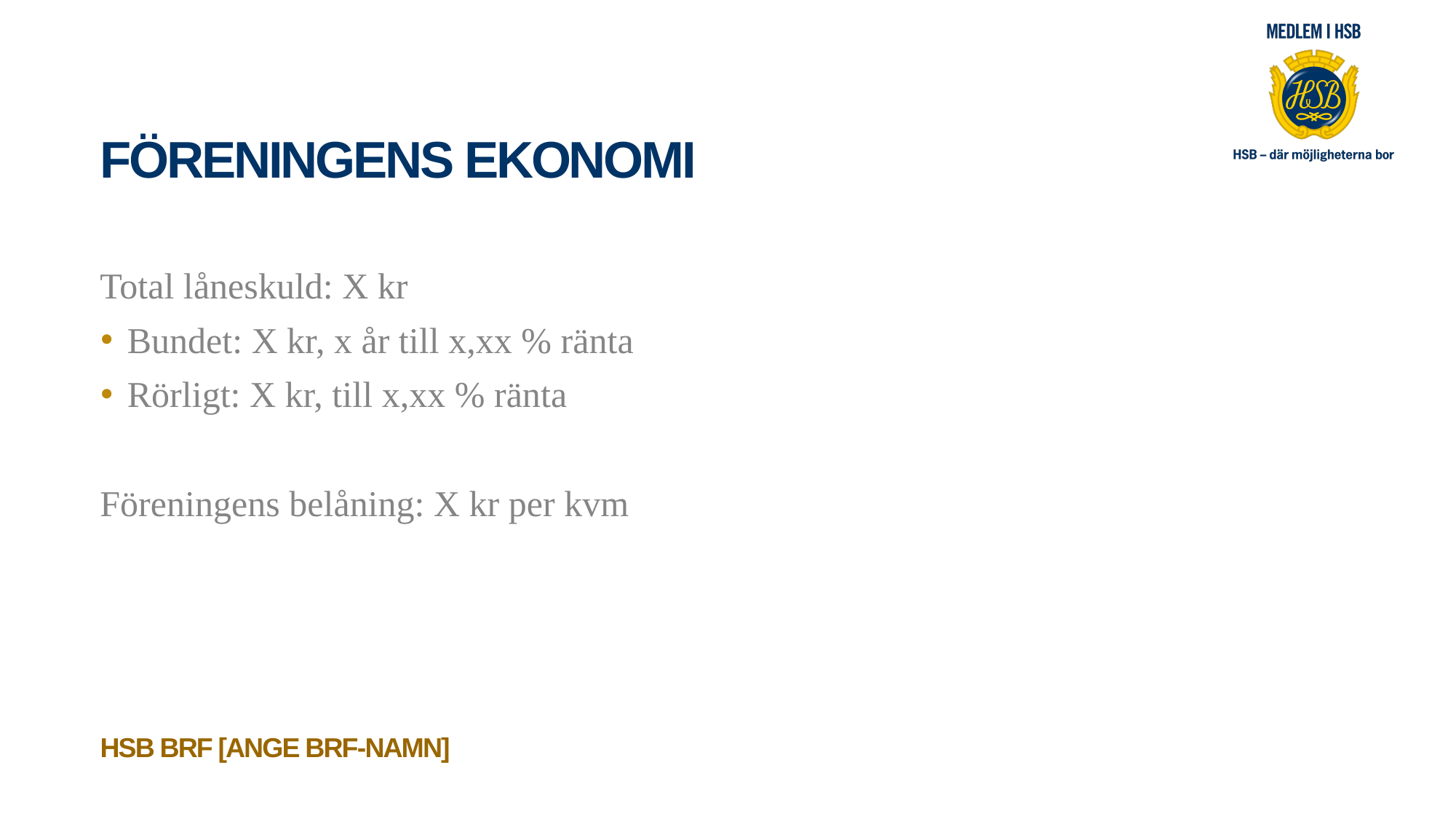

# Föreningens ekonomi
Total låneskuld: X kr
Bundet: X kr, x år till x,xx % ränta
Rörligt: X kr, till x,xx % ränta

Föreningens belåning: X kr per kvm
HSB BRF [ANGE brf-namn]